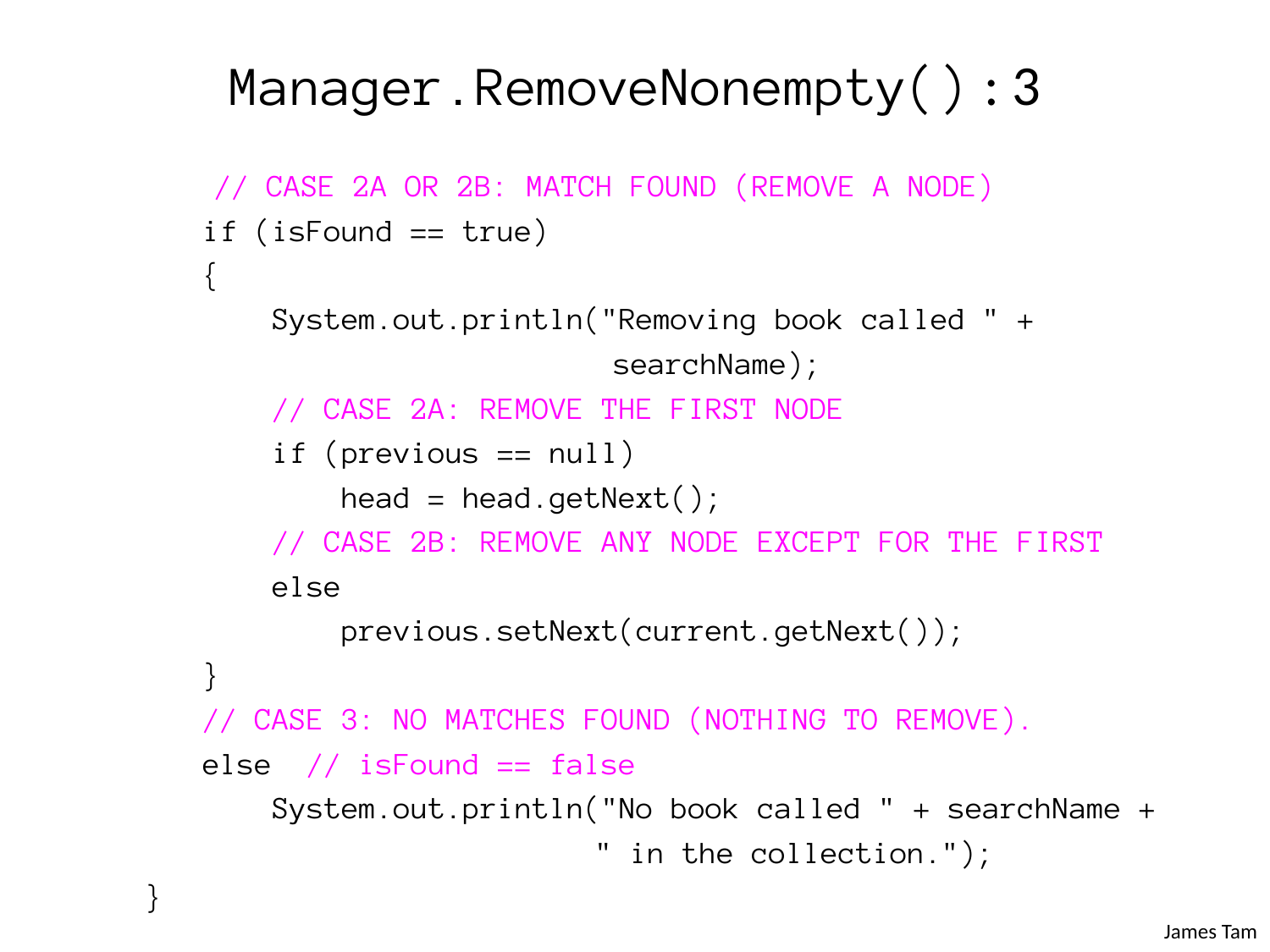

# Manager.RemoveNonempty() : 3
        // CASE 2A OR 2B: MATCH FOUND (REMOVE A NODE)
	if (isFound == true)
	{
	    System.out.println("Removing book called " +
                               searchName);
	    // CASE 2A: REMOVE THE FIRST NODE
	    if (previous == null)
	        head = head.getNext();
	    // CASE 2B: REMOVE ANY NODE EXCEPT FOR THE FIRST
	    else
	        previous.setNext(current.getNext());
	}
	// CASE 3: NO MATCHES FOUND (NOTHING TO REMOVE).
	else  // isFound == false
	    System.out.println("No book called " + searchName +
			        " in the collection.");
    }